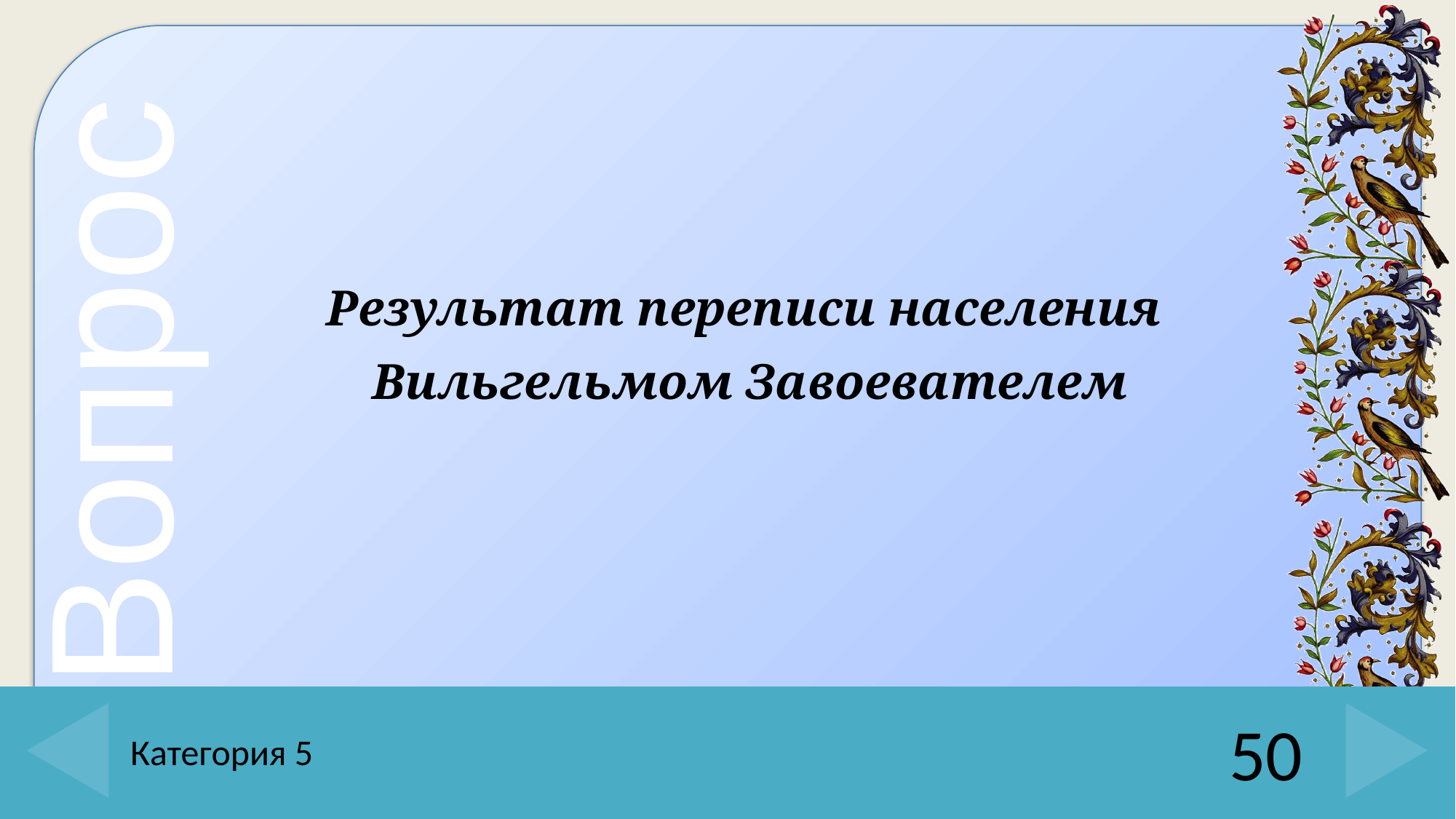

Результат переписи населения
Вильгельмом Завоевателем
# Категория 5
50